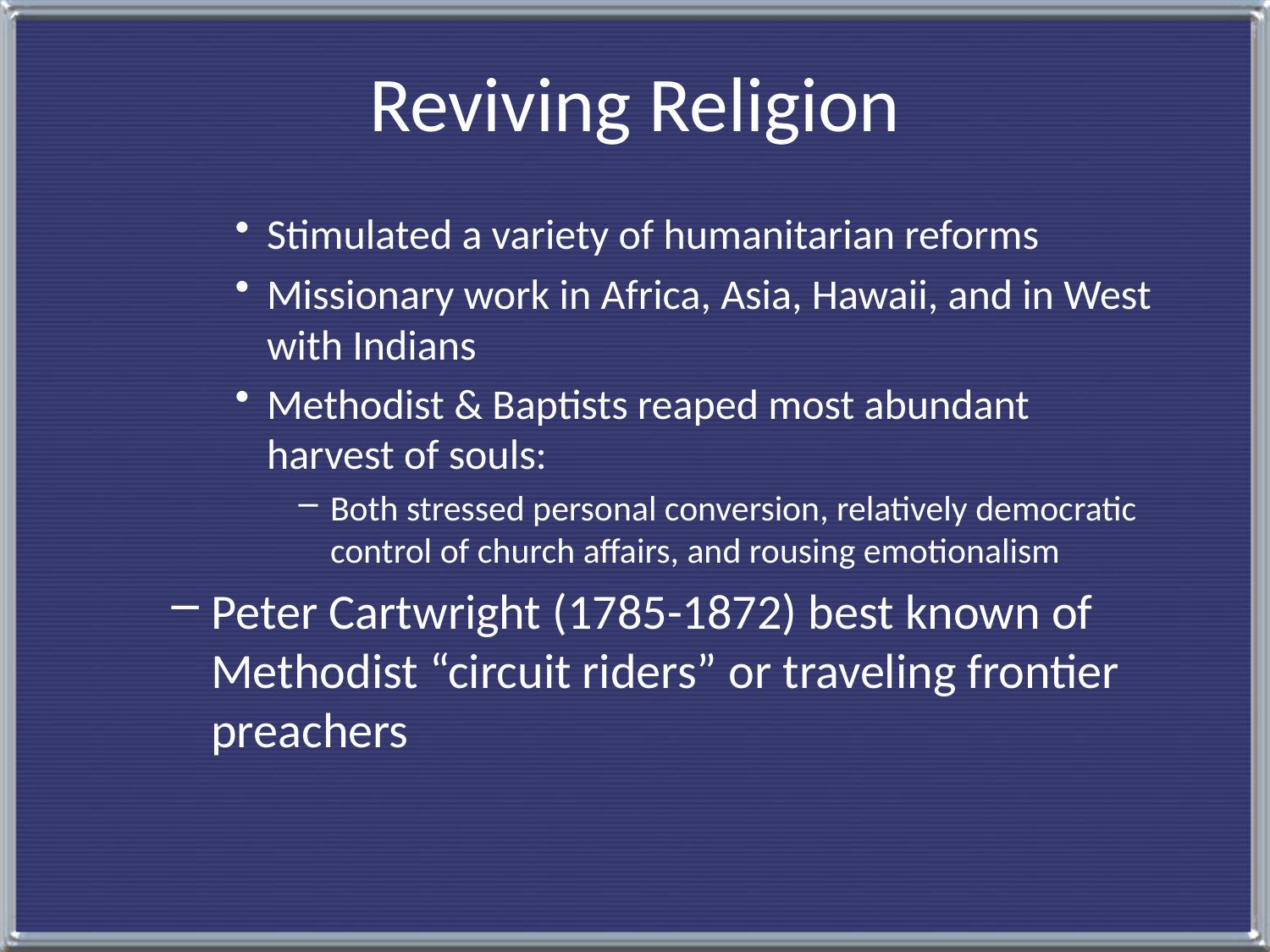

# Reviving Religion
Stimulated a variety of humanitarian reforms
Missionary work in Africa, Asia, Hawaii, and in West with Indians
Methodist & Baptists reaped most abundant harvest of souls:
Both stressed personal conversion, relatively democratic control of church affairs, and rousing emotionalism
Peter Cartwright (1785-1872) best known of Methodist “circuit riders” or traveling frontier preachers